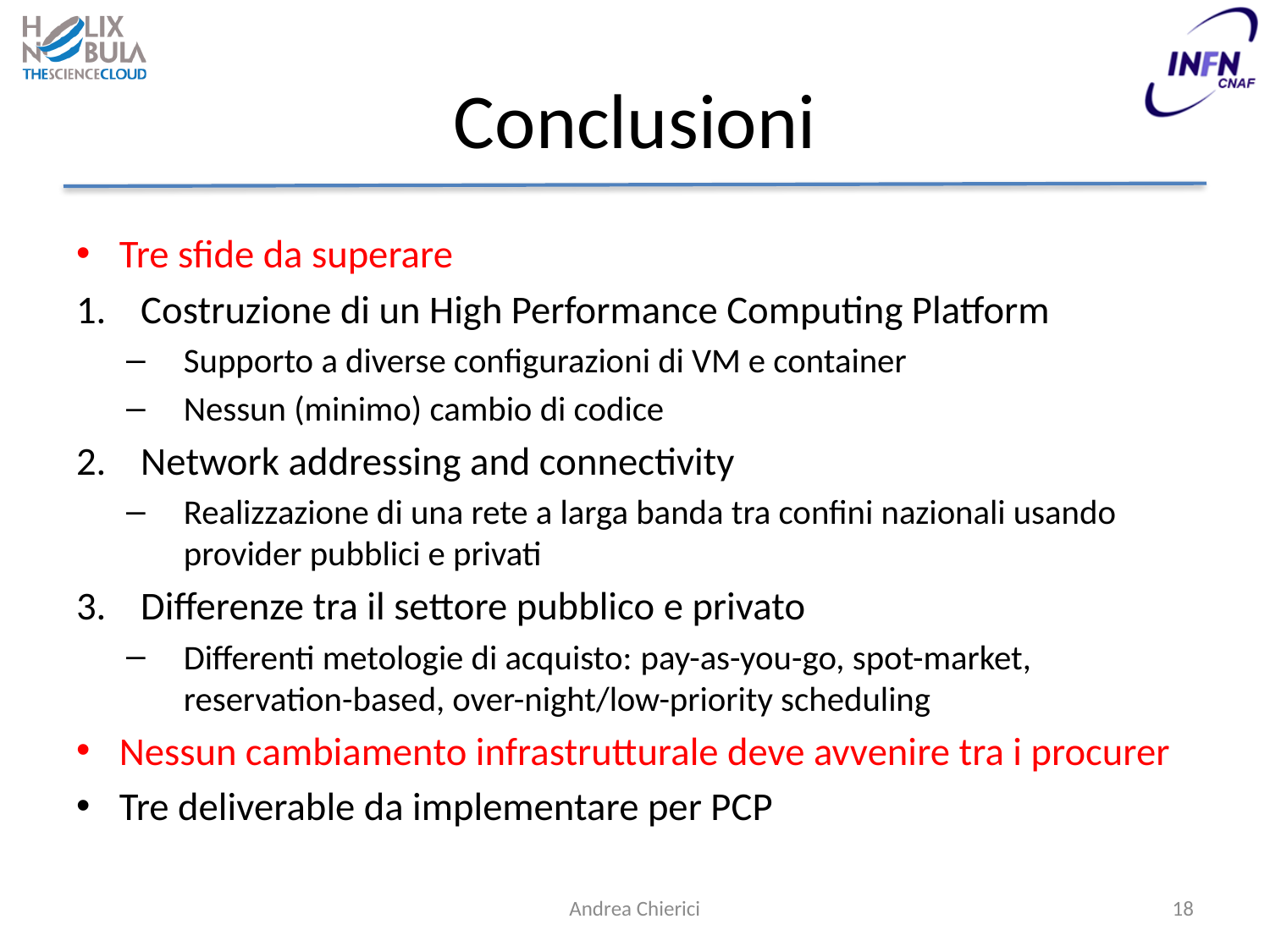

# Conclusioni
Tre sfide da superare
Costruzione di un High Performance Computing Platform
Supporto a diverse configurazioni di VM e container
Nessun (minimo) cambio di codice
Network addressing and connectivity
Realizzazione di una rete a larga banda tra confini nazionali usando provider pubblici e privati
Differenze tra il settore pubblico e privato
Differenti metologie di acquisto: pay-as-you-go, spot-market, reservation-based, over-night/low-priority scheduling
Nessun cambiamento infrastrutturale deve avvenire tra i procurer
Tre deliverable da implementare per PCP
Andrea Chierici
18